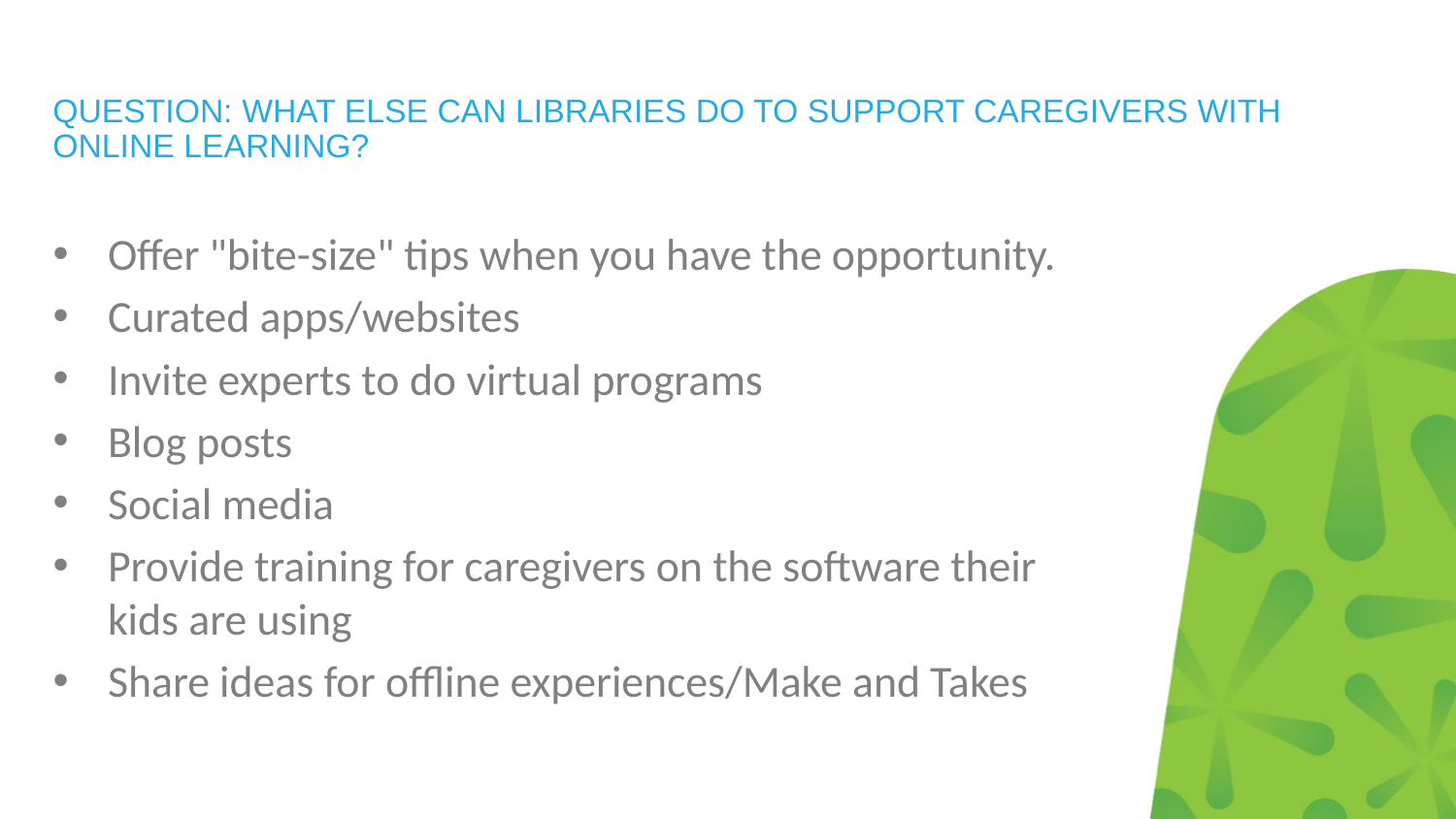

# Question: what else can libraries do to support caregivers with online learning?
Offer "bite-size" tips when you have the opportunity.
Curated apps/websites
Invite experts to do virtual programs
Blog posts
Social media
Provide training for caregivers on the software their kids are using
Share ideas for offline experiences/Make and Takes